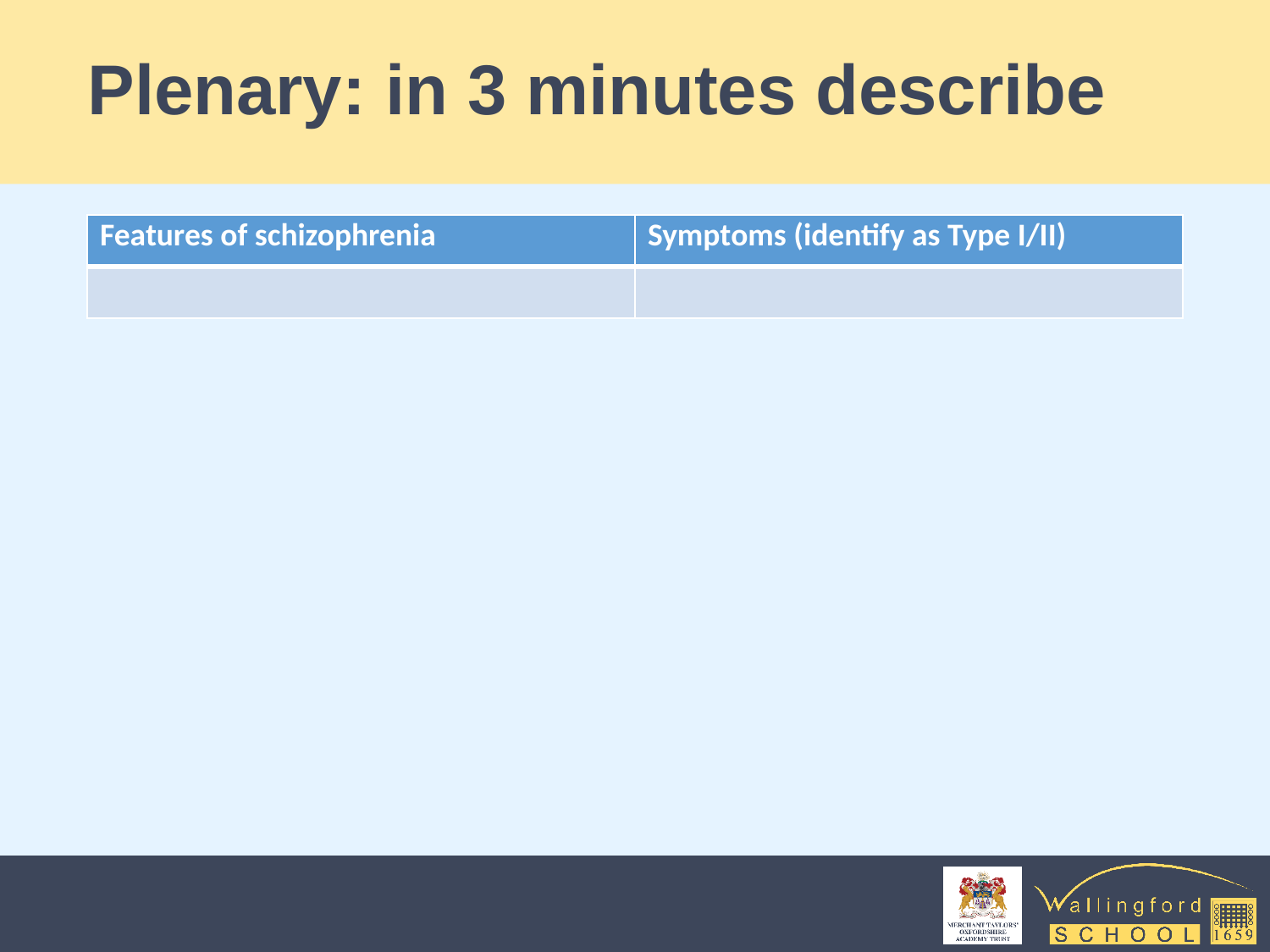

# Plenary: in 3 minutes describe
| Features of schizophrenia | Symptoms (identify as Type I/II) |
| --- | --- |
|  |  |